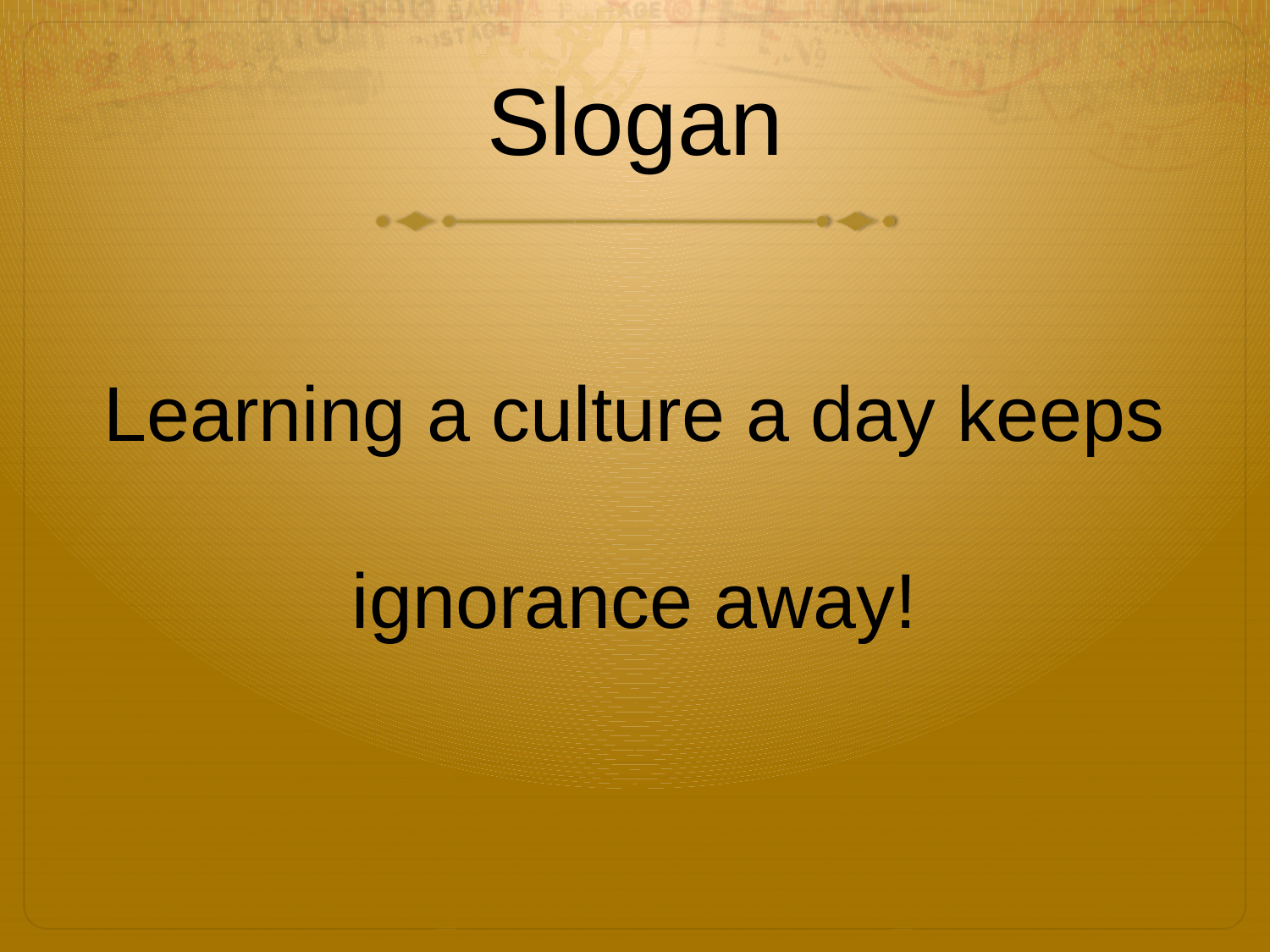

# Slogan
Learning a culture a day keeps ignorance away!